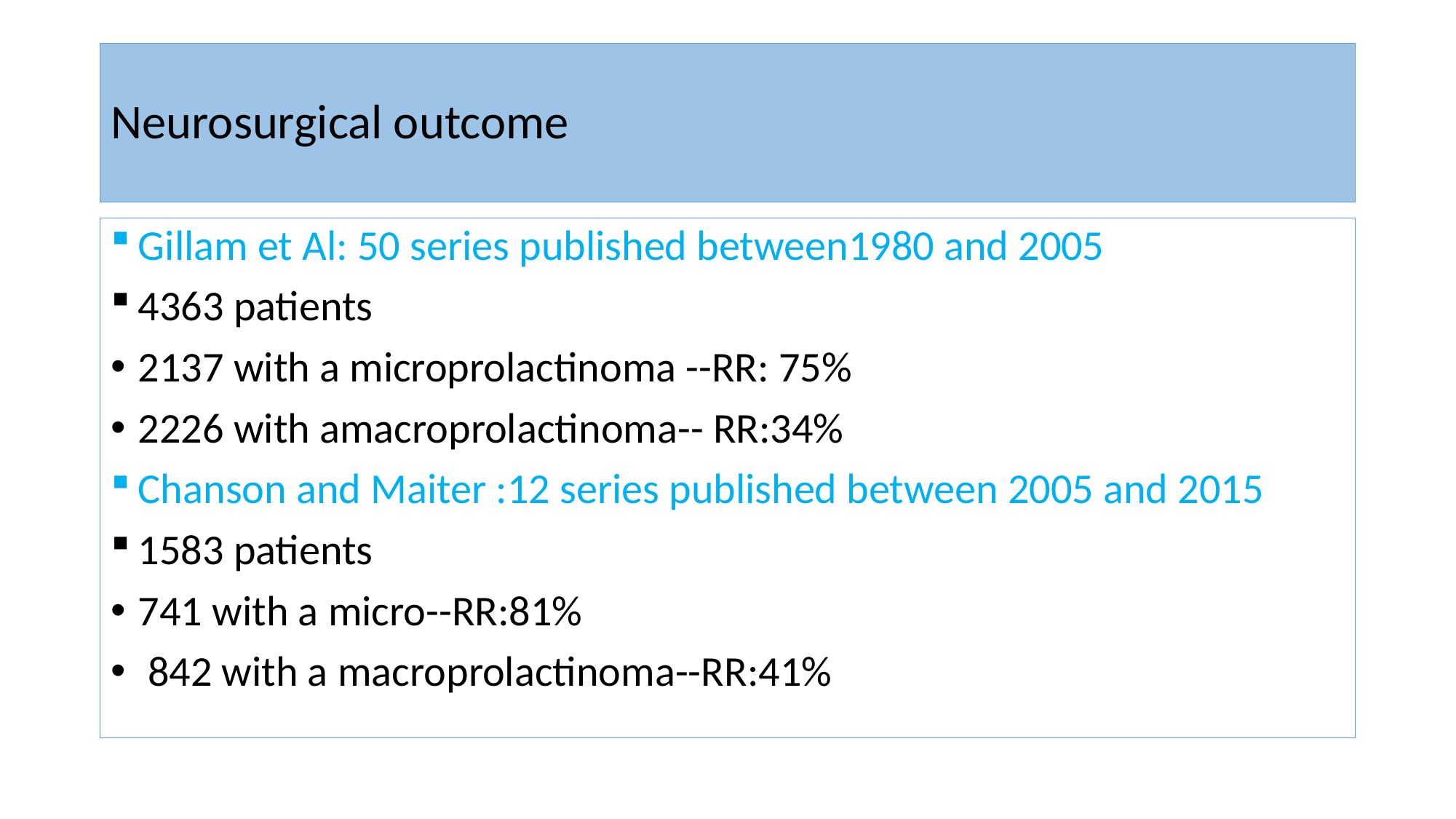

# Neurosurgical outcome
Gillam et Al: 50 series published between1980 and 2005
4363 patients
2137 with a microprolactinoma --RR: 75%
2226 with amacroprolactinoma-- RR:34%
Chanson and Maiter :12 series published between 2005 and 2015
1583 patients
741 with a micro--RR:81%
 842 with a macroprolactinoma--RR:41%